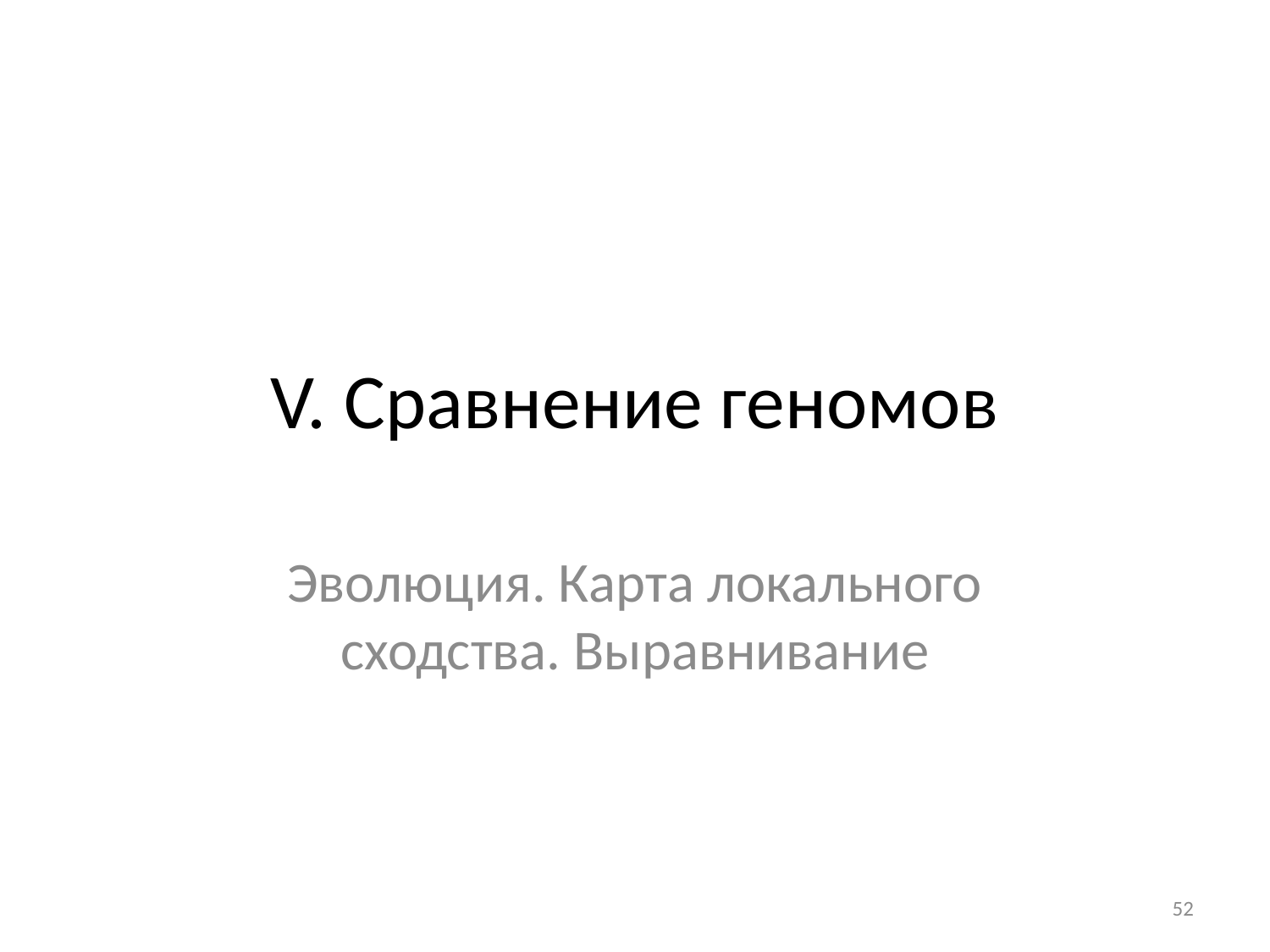

# V. Сравнение геномов
Эволюция. Карта локального сходства. Выравнивание
52